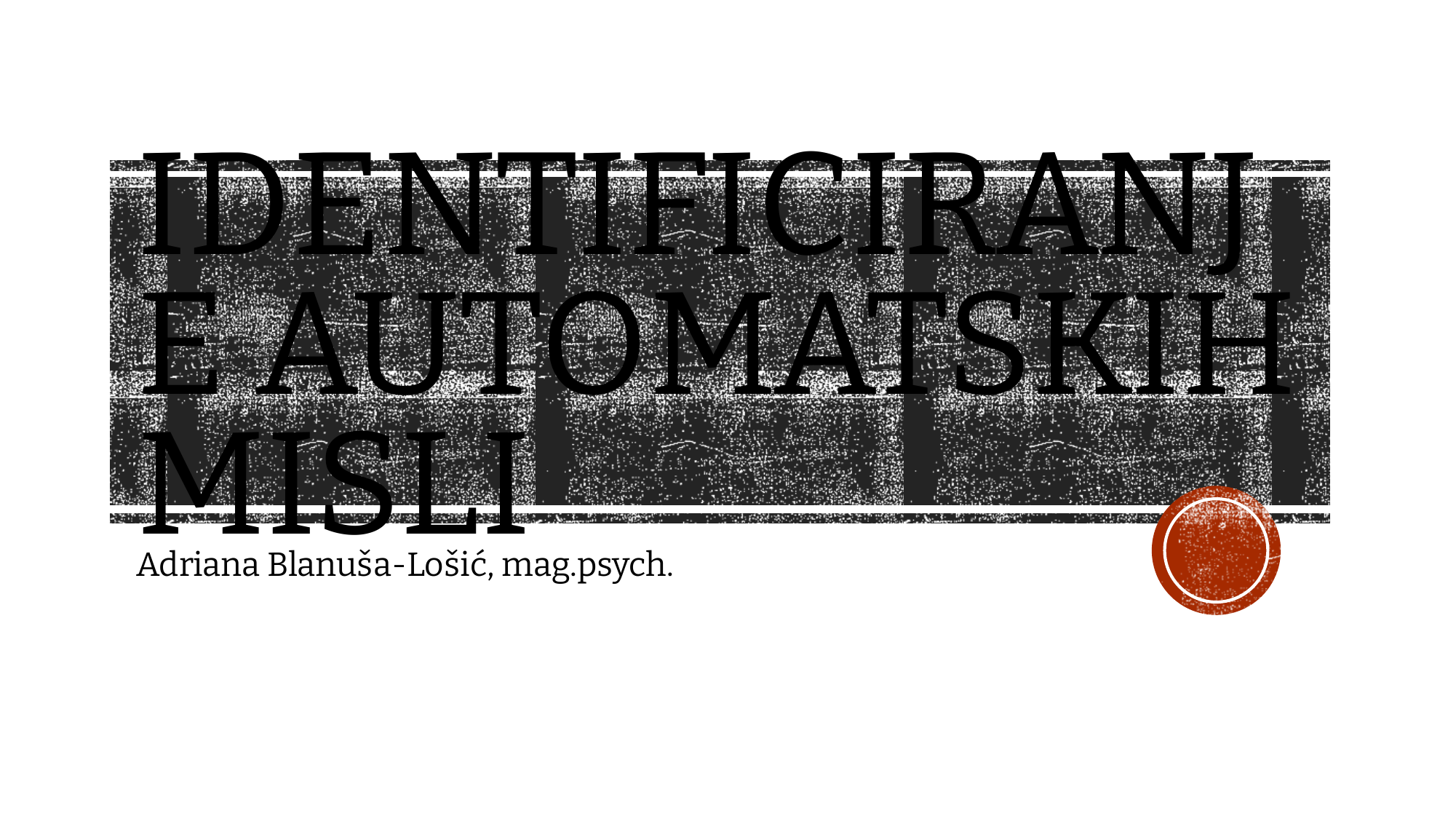

# Identificiranje automatskih misli
Adriana Blanuša-Lošić, mag.psych.